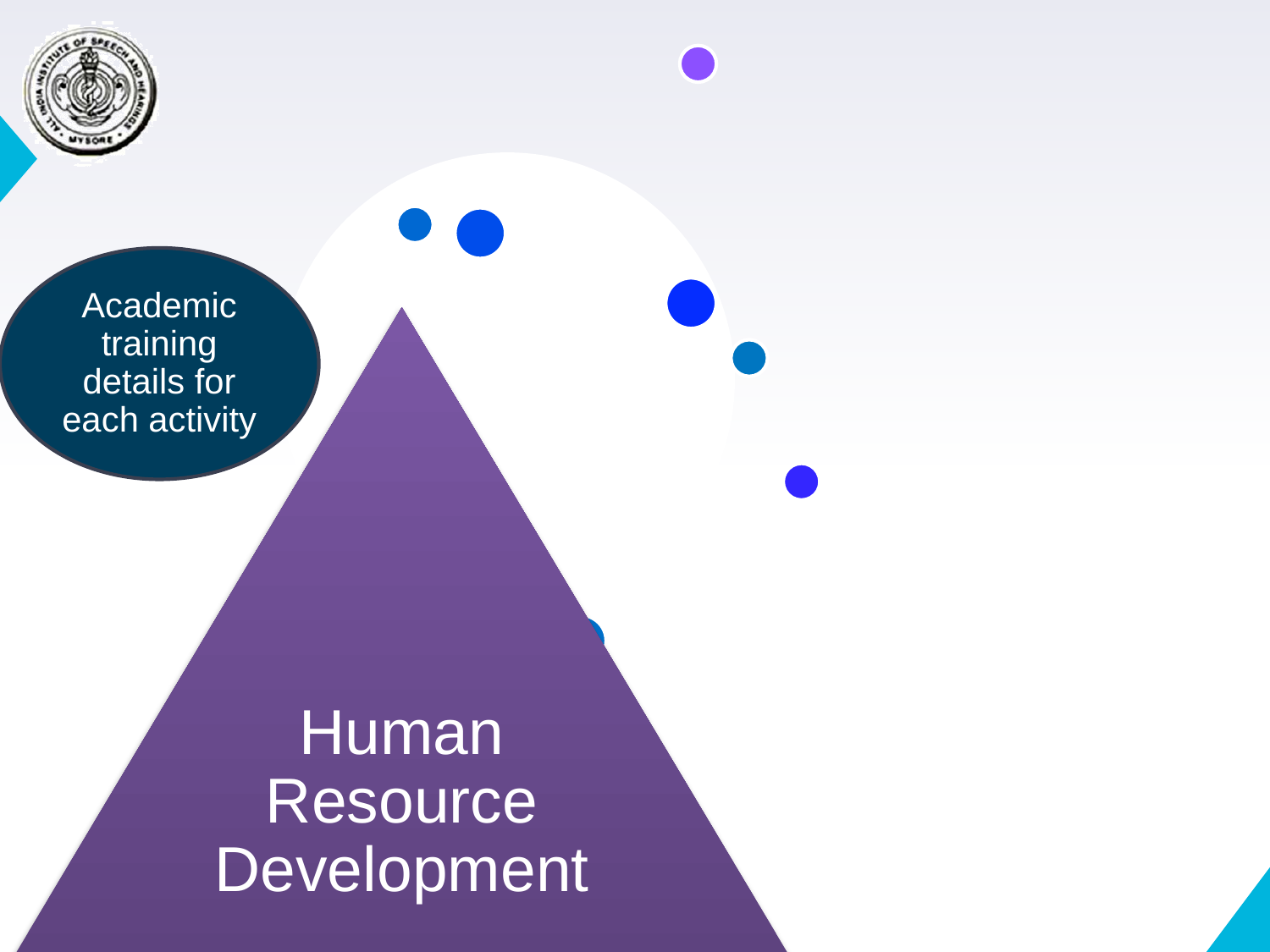

Activities
Academic training details for each activity
Professional Training Programs
JC/CC Guidance
Invited Talks
Student Practical Training

Human Resource Development